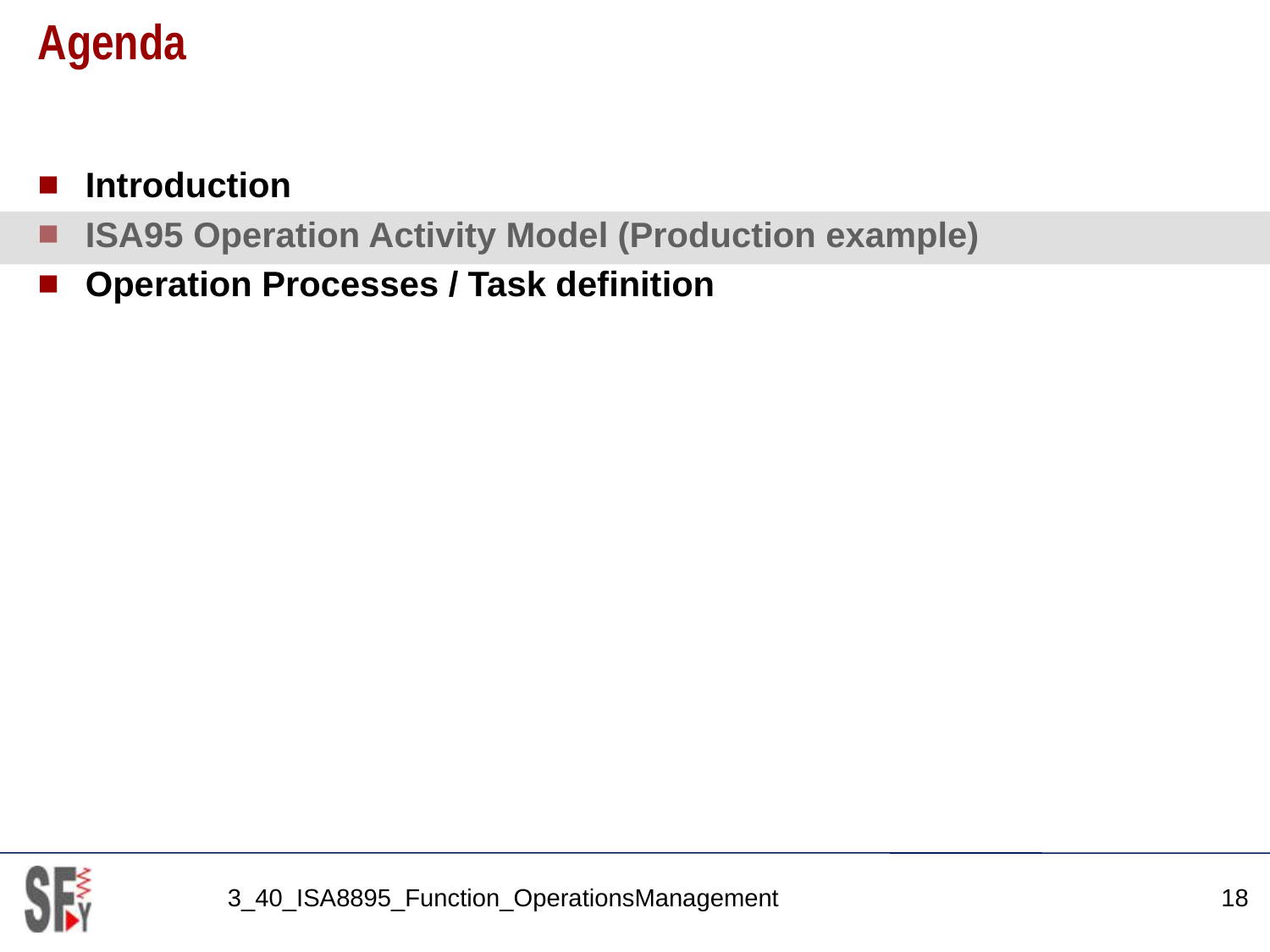

# Agenda
Introduction
ISA95 Operation Activity Model (Production example)
Operation Processes / Task definition

3_40_ISA8895_Function_OperationsManagement
18